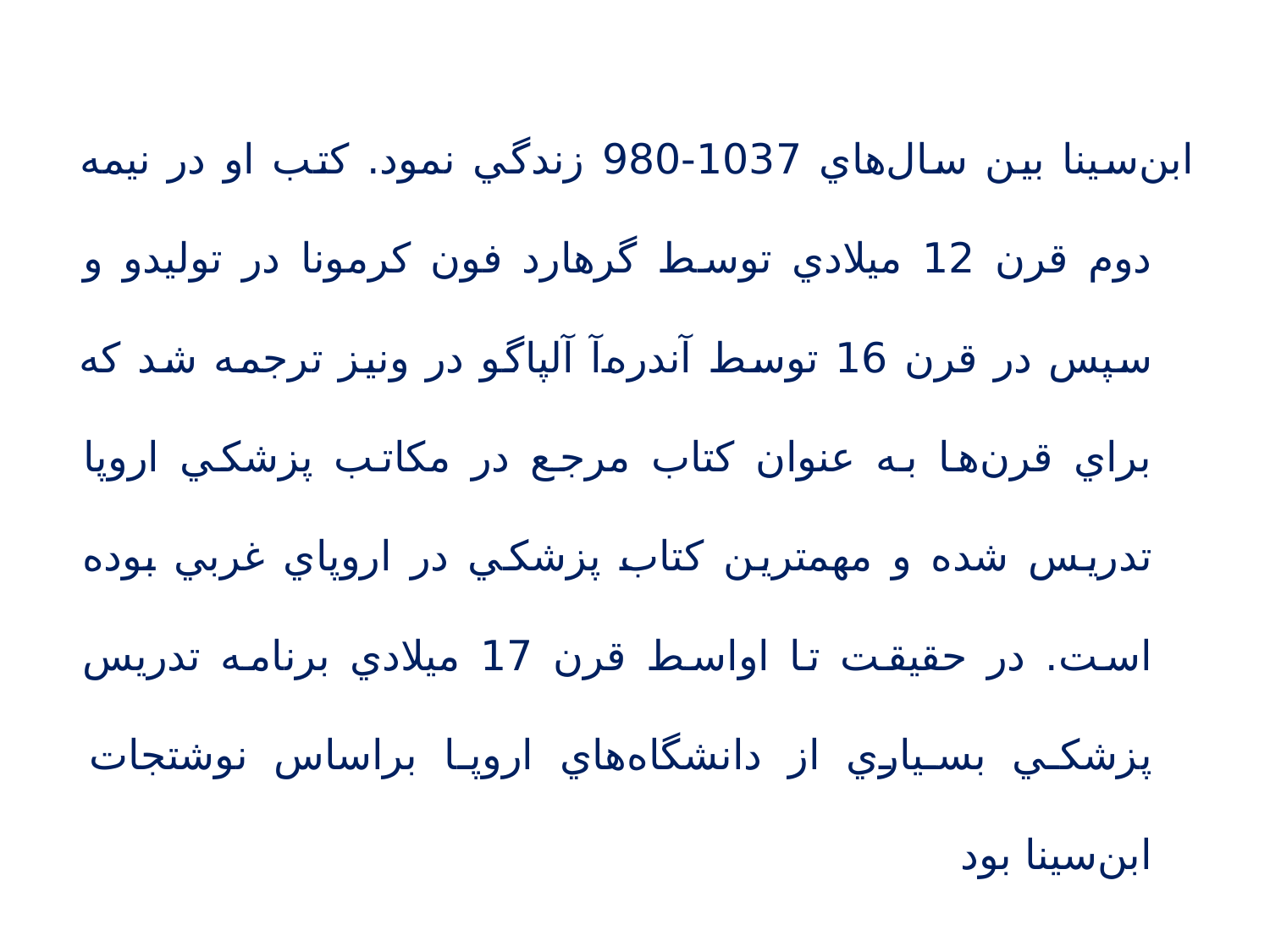

ابن‌سينا بين سال‌هاي 1037-980 زندگي نمود. كتب او در نيمه دوم قرن 12 ميلادي توسط گرهارد فون كرمونا در توليدو و سپس در قرن 16 توسط آندره‌آ آلپاگو در ونيز ترجمه شد كه براي قرن‌ها به عنوان كتاب مرجع در مكاتب پزشكي اروپا تدريس شده و مهمترين كتاب پزشكي در اروپاي غربي بوده است. در حقيقت تا اواسط قرن 17 ميلادي برنامه تدريس پزشكي بسياري از دانشگاه‌هاي اروپا براساس نوشتجات ابن‌سينا بود